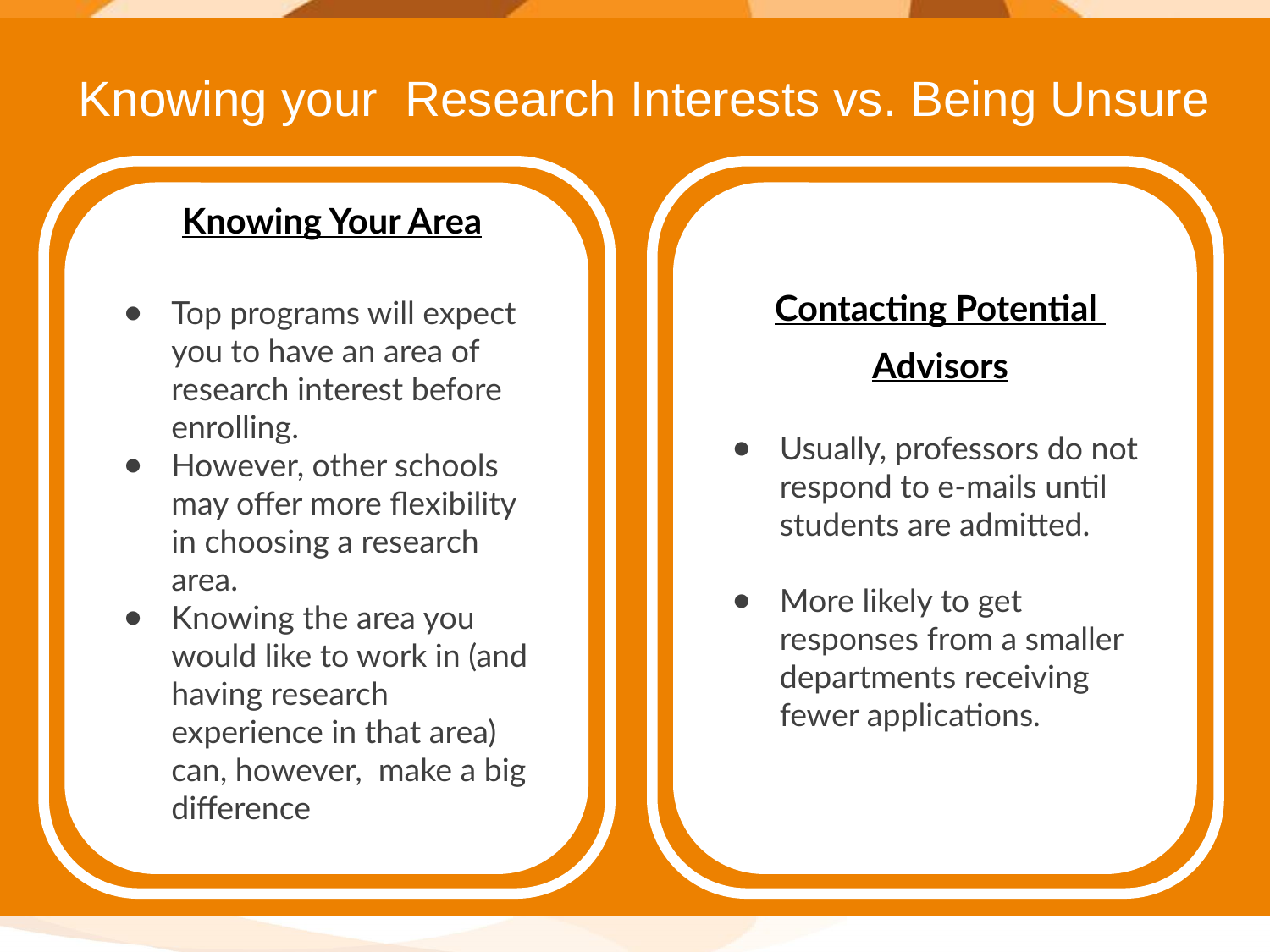

Knowing your  Research Interests vs. Being Unsure

Knowing Your Area

Top programs will expect you to have an area of research interest before enrolling.
However, other schools may offer more flexibility in choosing a research area.
Knowing the area you would like to work in (and having research experience in that area) can, however,  make a big difference

Contacting Potential
Advisors

Usually, professors do not respond to e-mails until students are admitted.

More likely to get responses from a smaller departments receiving fewer applications.